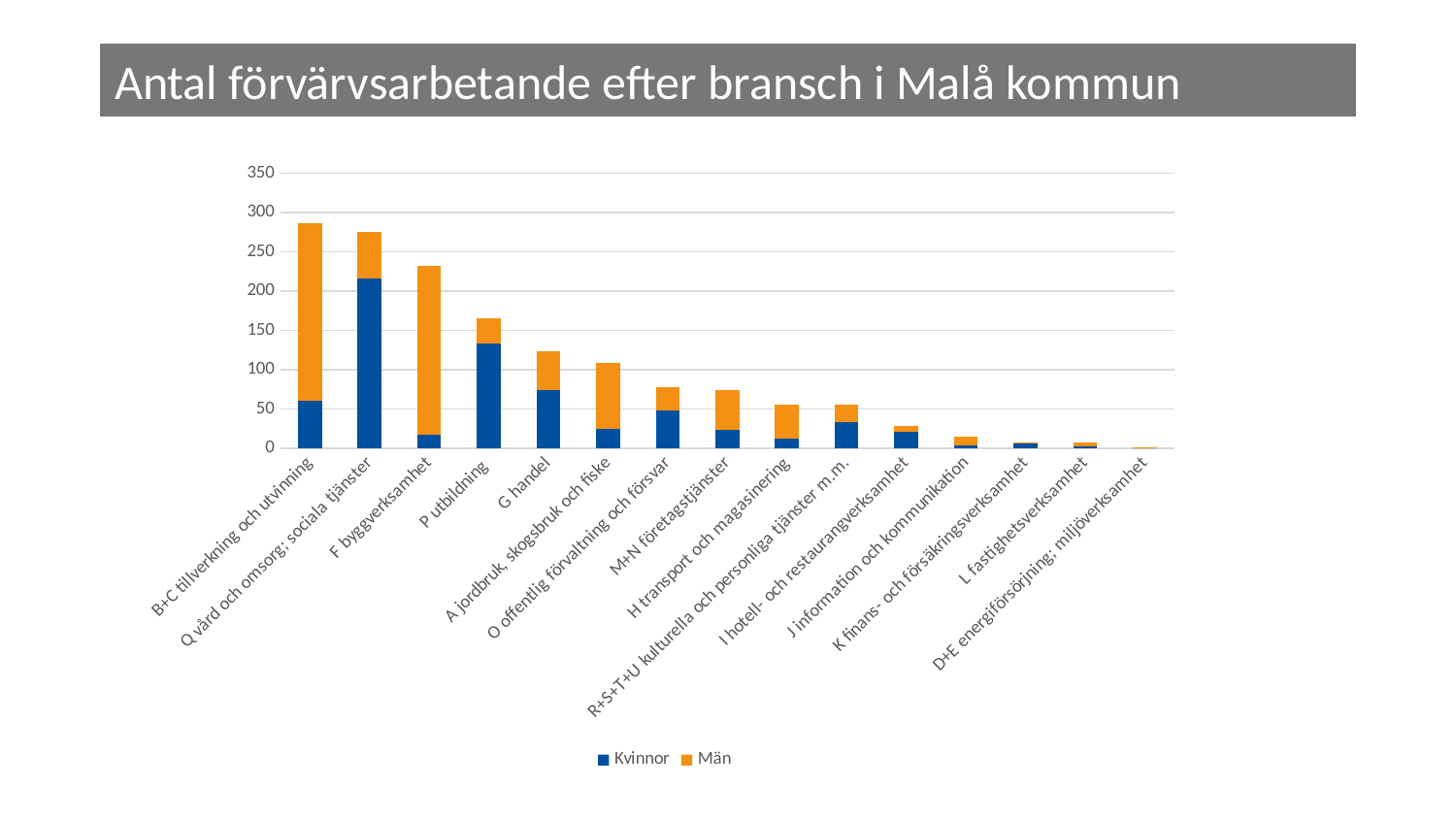

# Antal förvärvsarbetande efter bransch i Malå kommun

### Chart

| Category | Kvinnor | Män |
|---|---|---|
| B+C tillverkning och utvinning | 61.0 | 225.0 |
| Q vård och omsorg; sociala tjänster | 216.0 | 60.0 |
| F byggverksamhet | 18.0 | 214.0 |
| P utbildning  | 133.0 | 33.0 |
| G handel | 74.0 | 49.0 |
| A jordbruk, skogsbruk och fiske | 25.0 | 84.0 |
| O offentlig förvaltning och försvar | 48.0 | 30.0 |
| M+N företagstjänster | 24.0 | 50.0 |
| H transport och magasinering | 12.0 | 44.0 |
| R+S+T+U kulturella och personliga tjänster m.m. | 33.0 | 23.0 |
| I hotell- och restaurangverksamhet | 21.0 | 8.0 |
| J information och kommunikation | 4.0 | 11.0 |
| K finans- och försäkringsverksamhet | 6.0 | 2.0 |
| L fastighetsverksamhet | 2.0 | 5.0 |
| D+E energiförsörjning; miljöverksamhet | 0.0 | 1.0 |